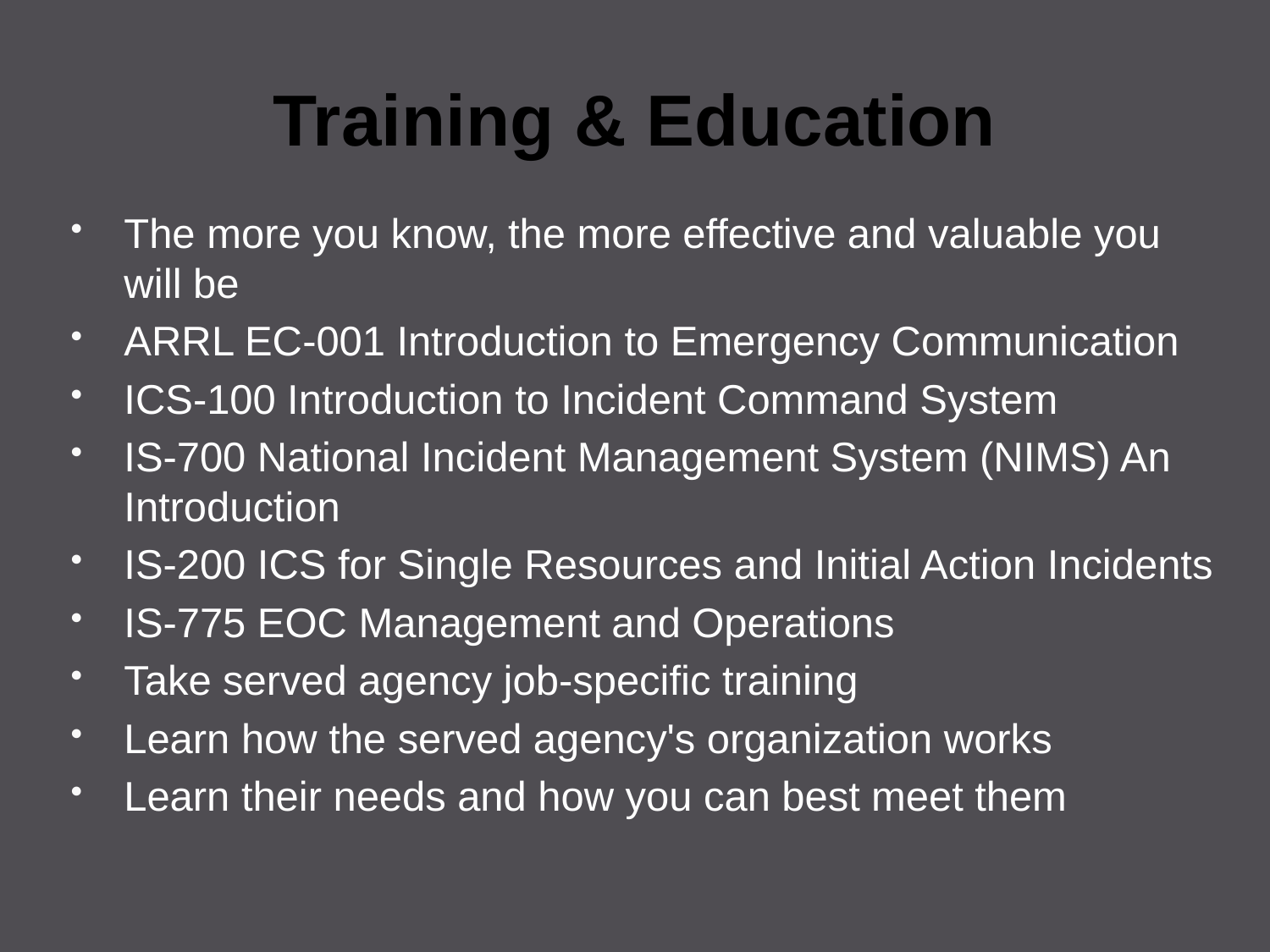

# Training & Education
The more you know, the more effective and valuable you will be
ARRL EC-001 Introduction to Emergency Communication
ICS-100 Introduction to Incident Command System
IS-700 National Incident Management System (NIMS) An Introduction
IS-200 ICS for Single Resources and Initial Action Incidents
IS-775 EOC Management and Operations
Take served agency job-specific training
Learn how the served agency's organization works
Learn their needs and how you can best meet them